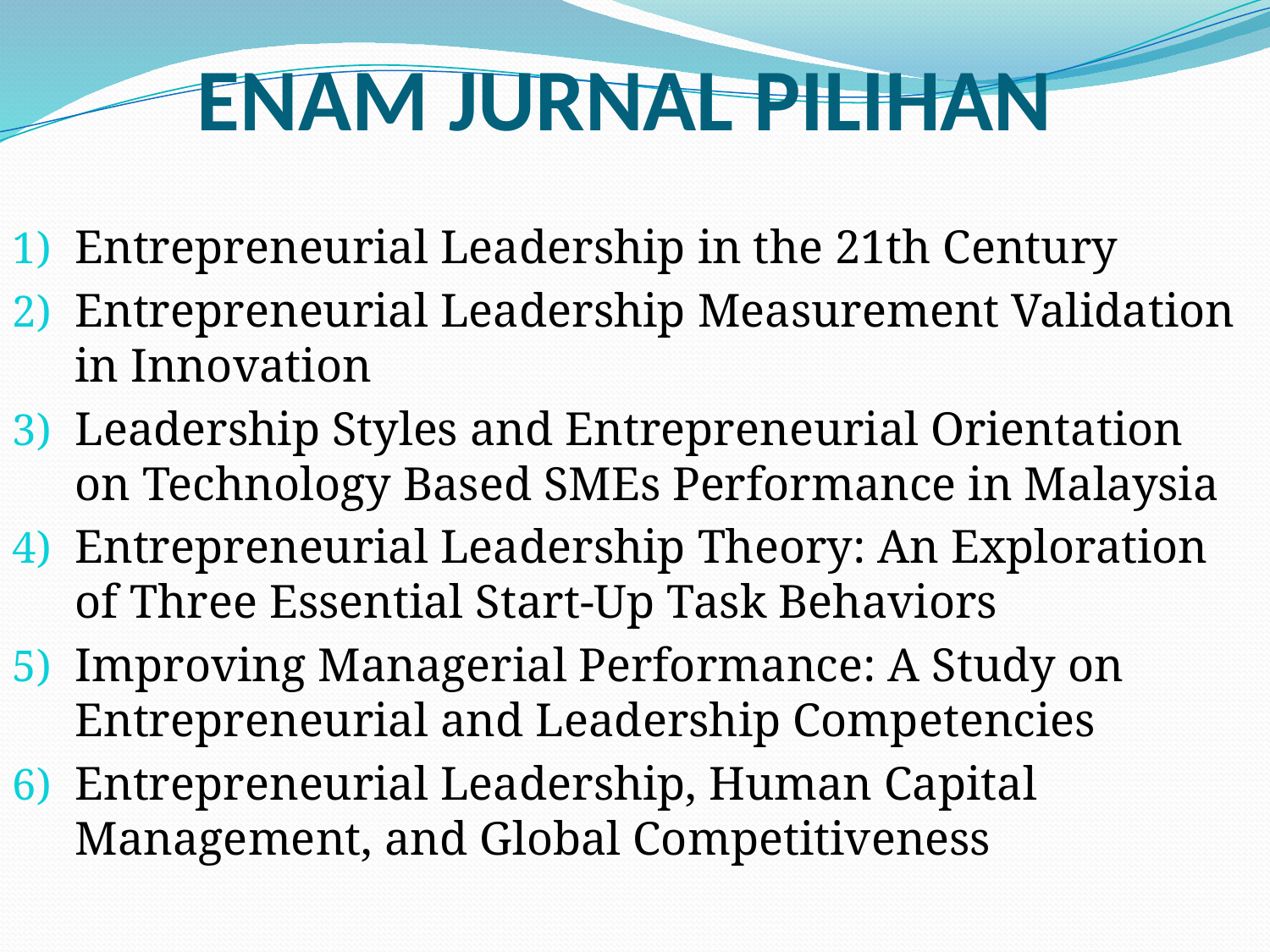

# ENAM JURNAL PILIHAN
Entrepreneurial Leadership in the 21th Century
Entrepreneurial Leadership Measurement Validation in Innovation
Leadership Styles and Entrepreneurial Orientation on Technology Based SMEs Performance in Malaysia
Entrepreneurial Leadership Theory: An Exploration of Three Essential Start-Up Task Behaviors
Improving Managerial Performance: A Study on Entrepreneurial and Leadership Competencies
Entrepreneurial Leadership, Human Capital Management, and Global Competitiveness